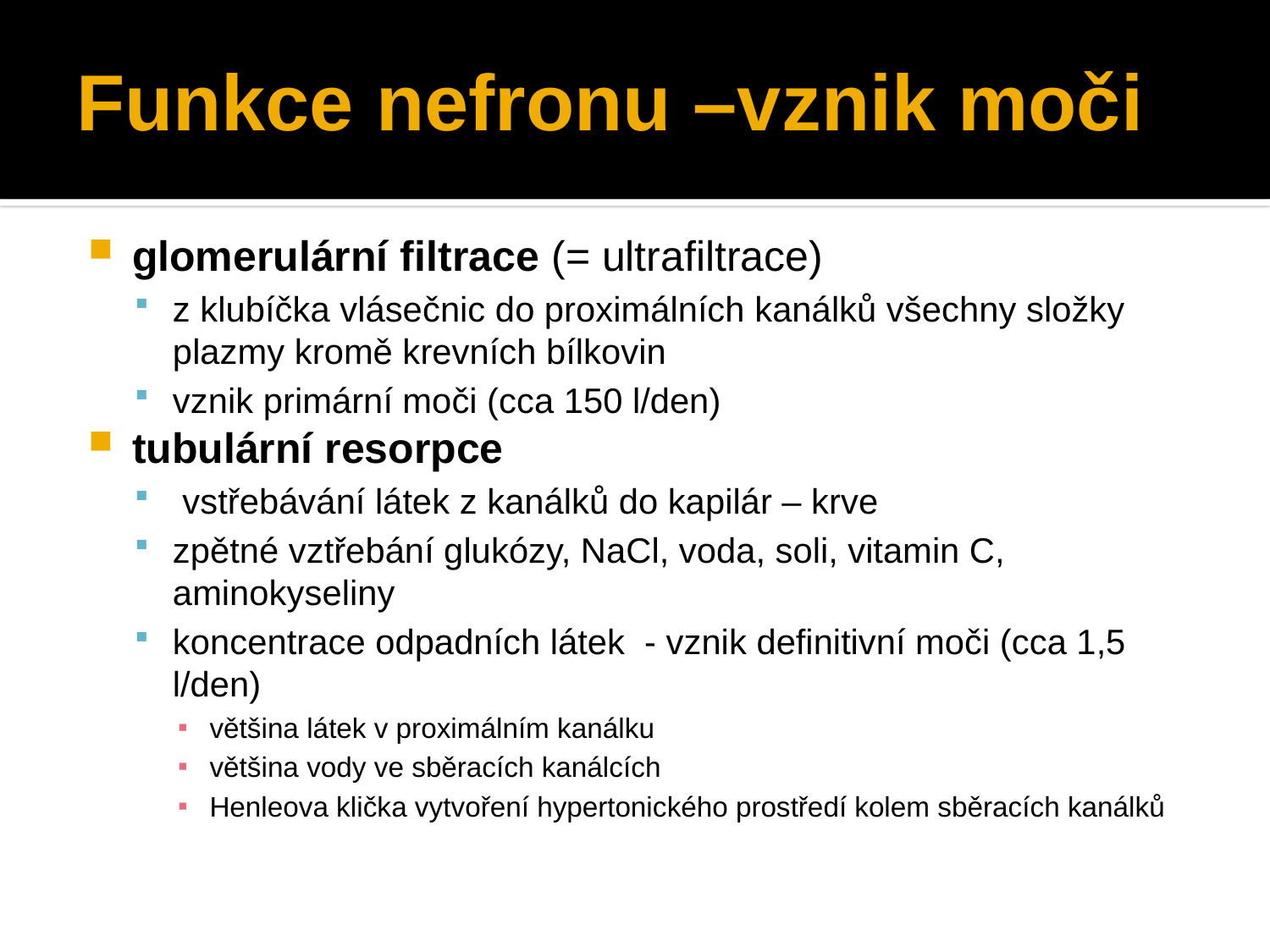

# Funkce nefronu –vznik moči
glomerulární filtrace (= ultrafiltrace)
z klubíčka vlásečnic do proximálních kanálků všechny složky plazmy kromě krevních bílkovin
vznik primární moči (cca 150 l/den)
tubulární resorpce
 vstřebávání látek z kanálků do kapilár – krve
zpětné vztřebání glukózy, NaCl, voda, soli, vitamin C, aminokyseliny
koncentrace odpadních látek  - vznik definitivní moči (cca 1,5 l/den)
většina látek v proximálním kanálku
většina vody ve sběracích kanálcích
Henleova klička vytvoření hypertonického prostředí kolem sběracích kanálků